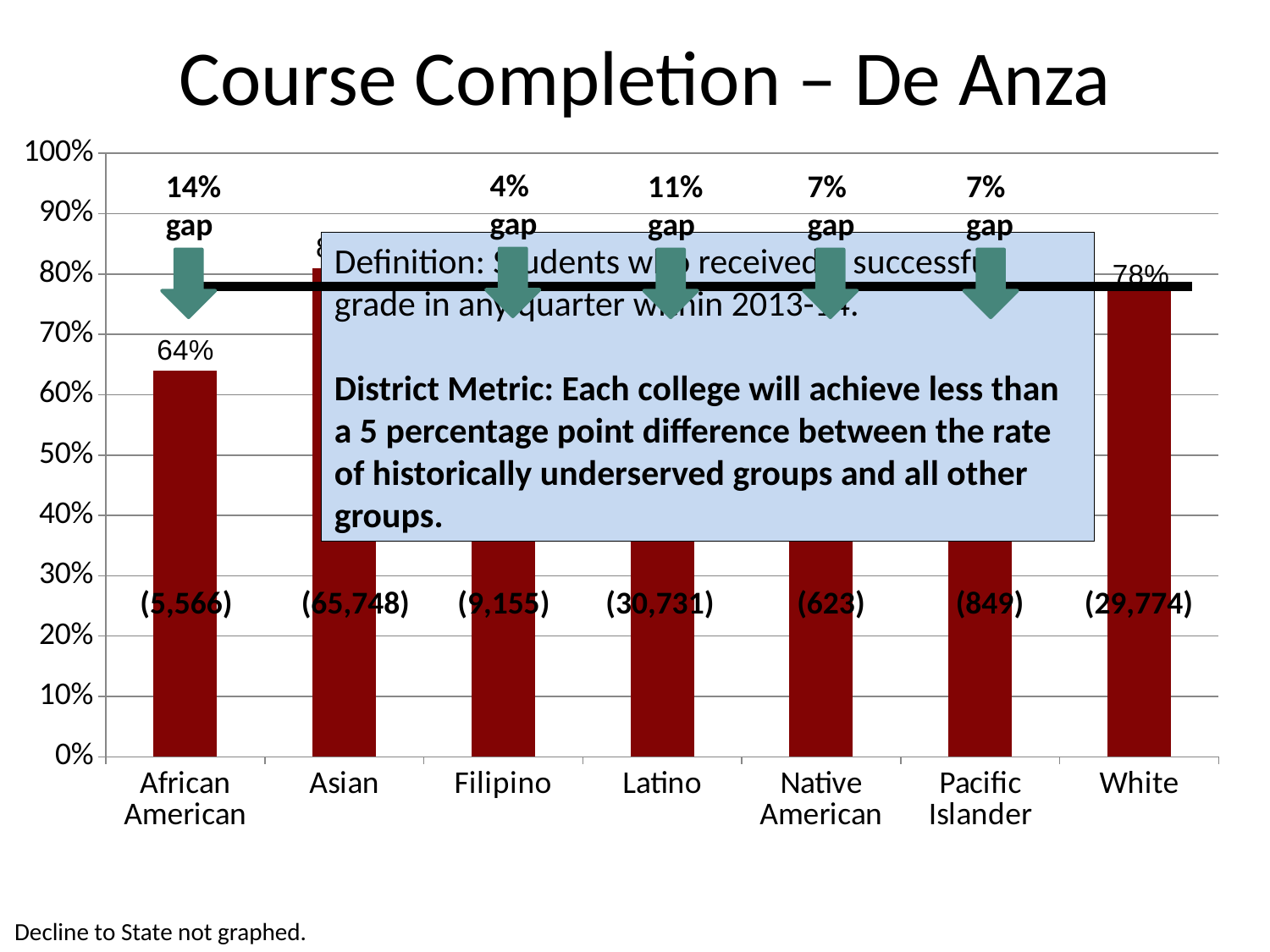

# Course Completion – De Anza

### Chart

| Category | Column1 |
|---|---|
| African American | 0.64 |
| Asian | 0.81 |
| Filipino | 0.74 |
| Latino | 0.67 |
| Native American | 0.71 |
| Pacific Islander | 0.71 |
| White | 0.78 |
4%
gap

14%
gap

11%
gap

7%
gap

7%
gap

Definition: Students who received a successful grade in any quarter within 2013-14.

District Metric: Each college will achieve less than a 5 percentage point difference between the rate of historically underserved groups and all other groups.
(9,155)
(30,731)
(849)
(5,566)
(65,748)
(623)
(29,774)
Decline to State not graphed.